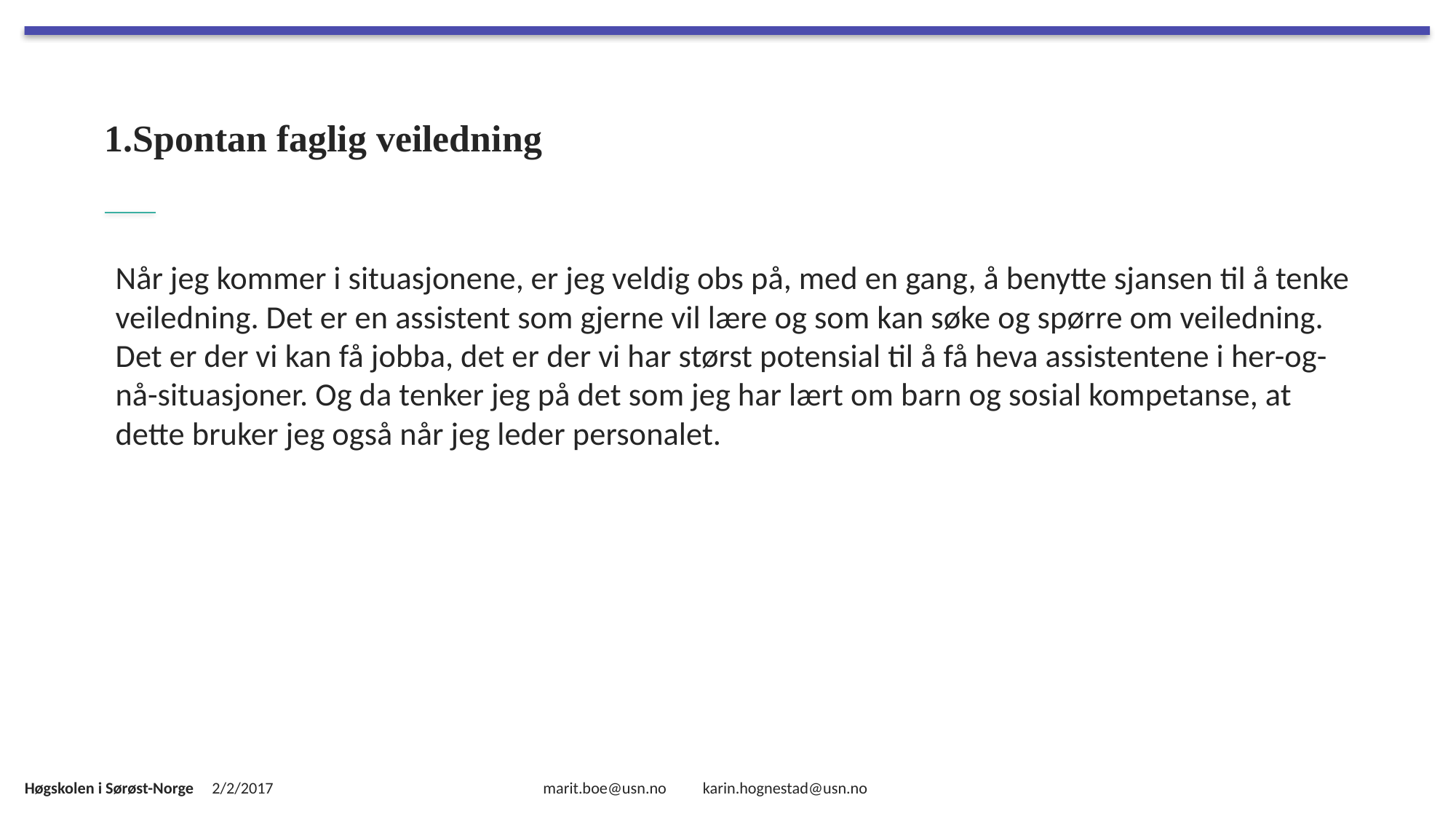

# 1.Spontan faglig veiledning

Når jeg kommer i situasjonene, er jeg veldig obs på, med en gang, å benytte sjansen til å tenke veiledning. Det er en assistent som gjerne vil lære og som kan søke og spørre om veiledning. Det er der vi kan få jobba, det er der vi har størst potensial til å få heva assistentene i her-og-nå-situasjoner. Og da tenker jeg på det som jeg har lært om barn og sosial kompetanse, at dette bruker jeg også når jeg leder personalet.

2/2/2017
marit.boe@usn.no          karin.hognestad@usn.no